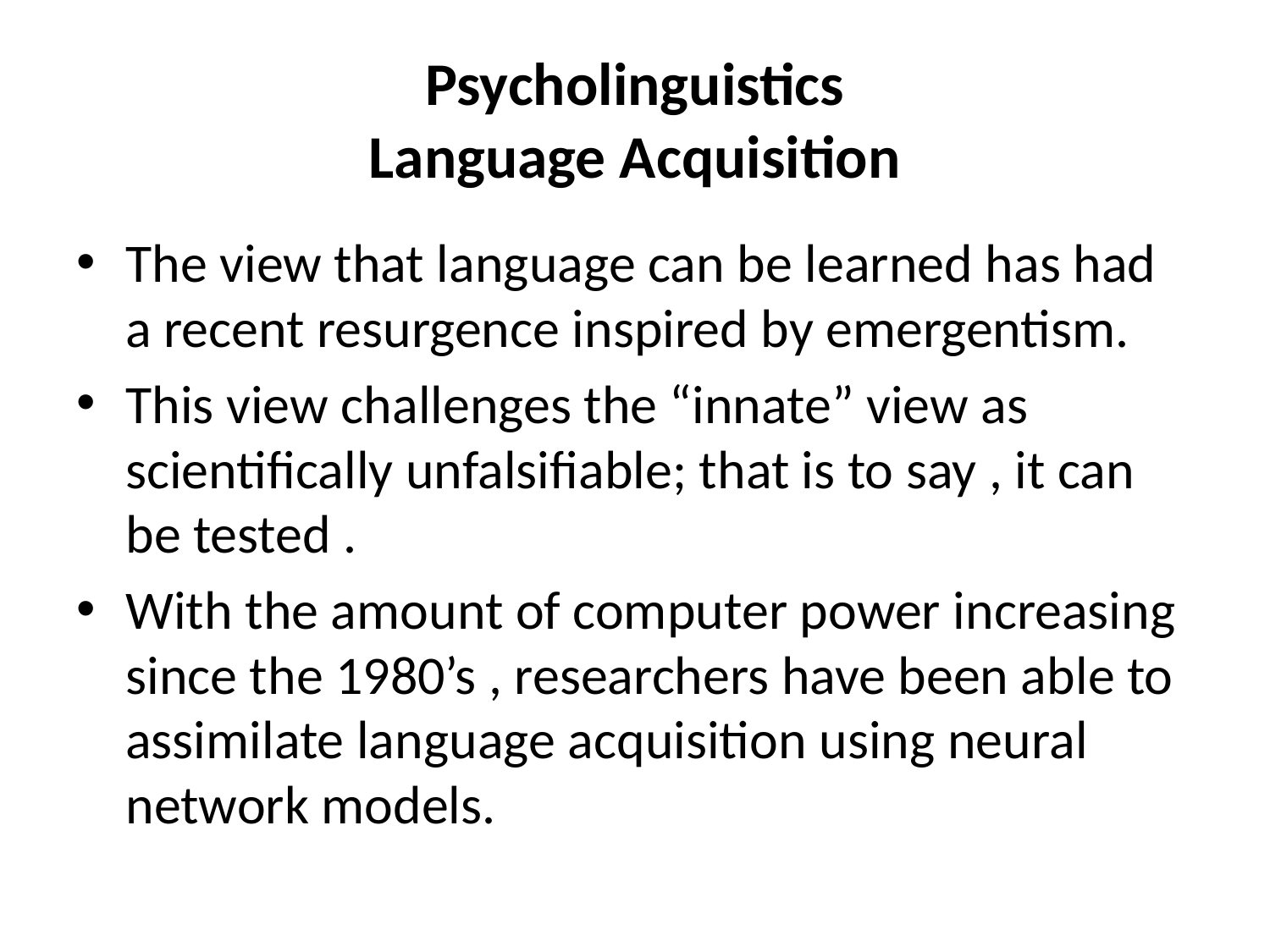

# Psycholinguistics Language Acquisition
The view that language can be learned has had a recent resurgence inspired by emergentism.
This view challenges the “innate” view as scientifically unfalsifiable; that is to say , it can be tested .
With the amount of computer power increasing since the 1980’s , researchers have been able to assimilate language acquisition using neural network models.